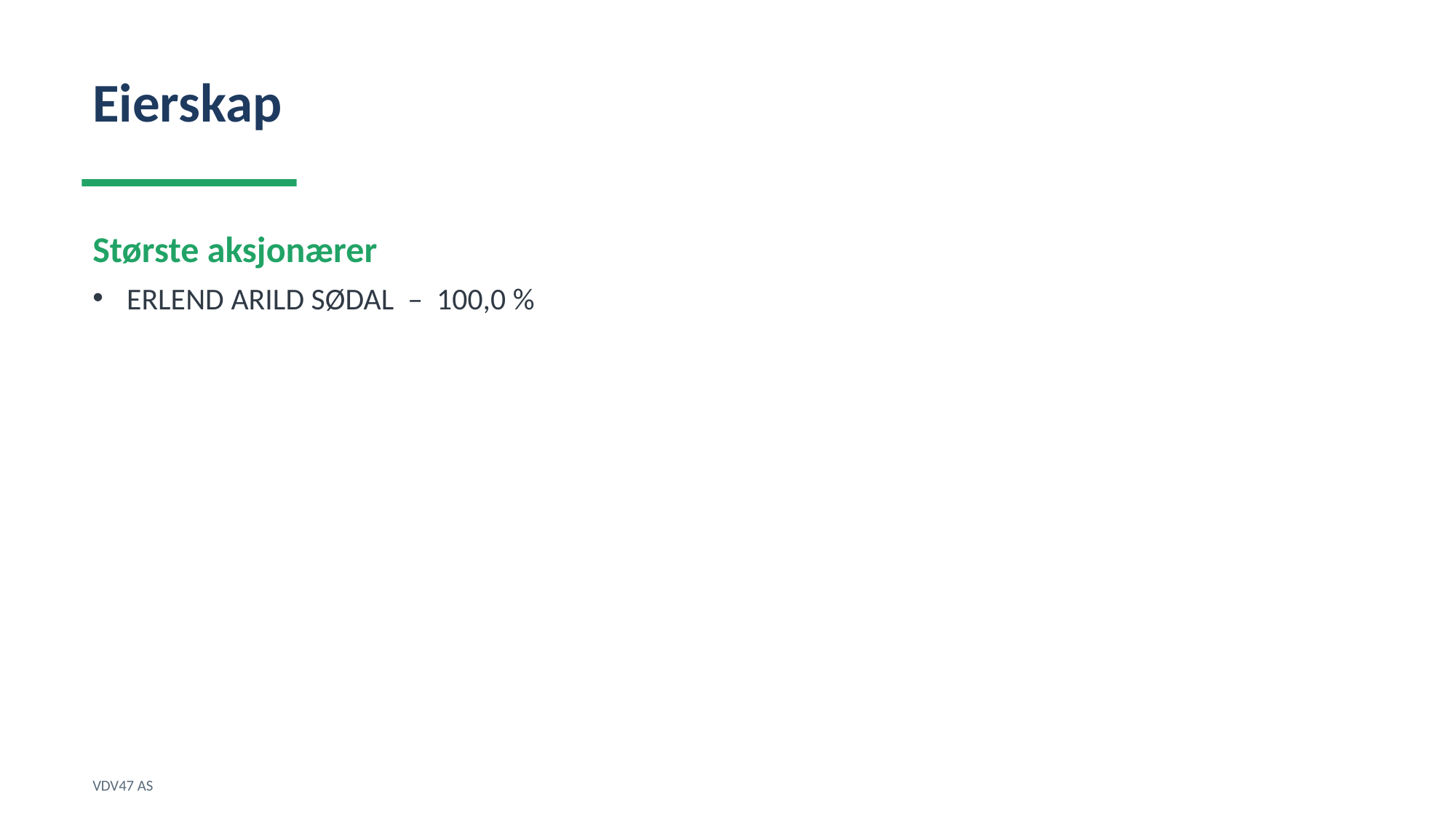

Eierskap

Største aksjonærer
ERLEND ARILD SØDAL  –  100,0 %
VDV47 AS